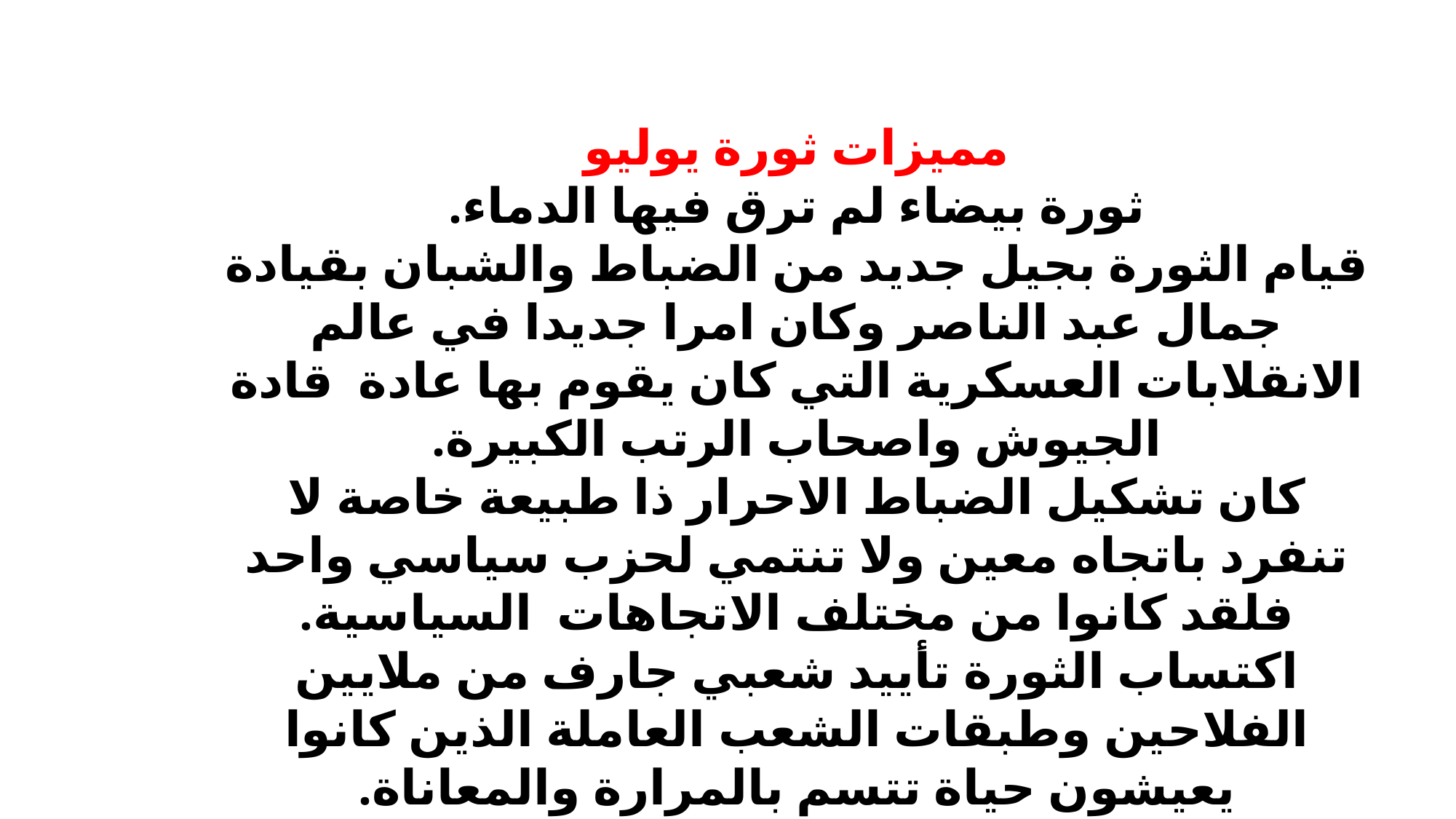

مميزات ثورة يوليو
ثورة بيضاء لم ترق فيها الدماء.
قيام الثورة بجيل جديد من الضباط والشبان بقيادة جمال عبد الناصر وكان امرا جديدا في عالم الانقلابات العسكرية التي كان يقوم بها عادة  قادة الجيوش واصحاب الرتب الكبيرة.
كان تشكيل الضباط الاحرار ذا طبيعة خاصة لا تنفرد باتجاه معين ولا تنتمي لحزب سياسي واحد فلقد كانوا من مختلف الاتجاهات  السياسية.
اكتساب الثورة تأييد شعبي جارف من ملايين الفلاحين وطبقات الشعب العاملة الذين كانوا يعيشون حياة تتسم بالمرارة والمعاناة.